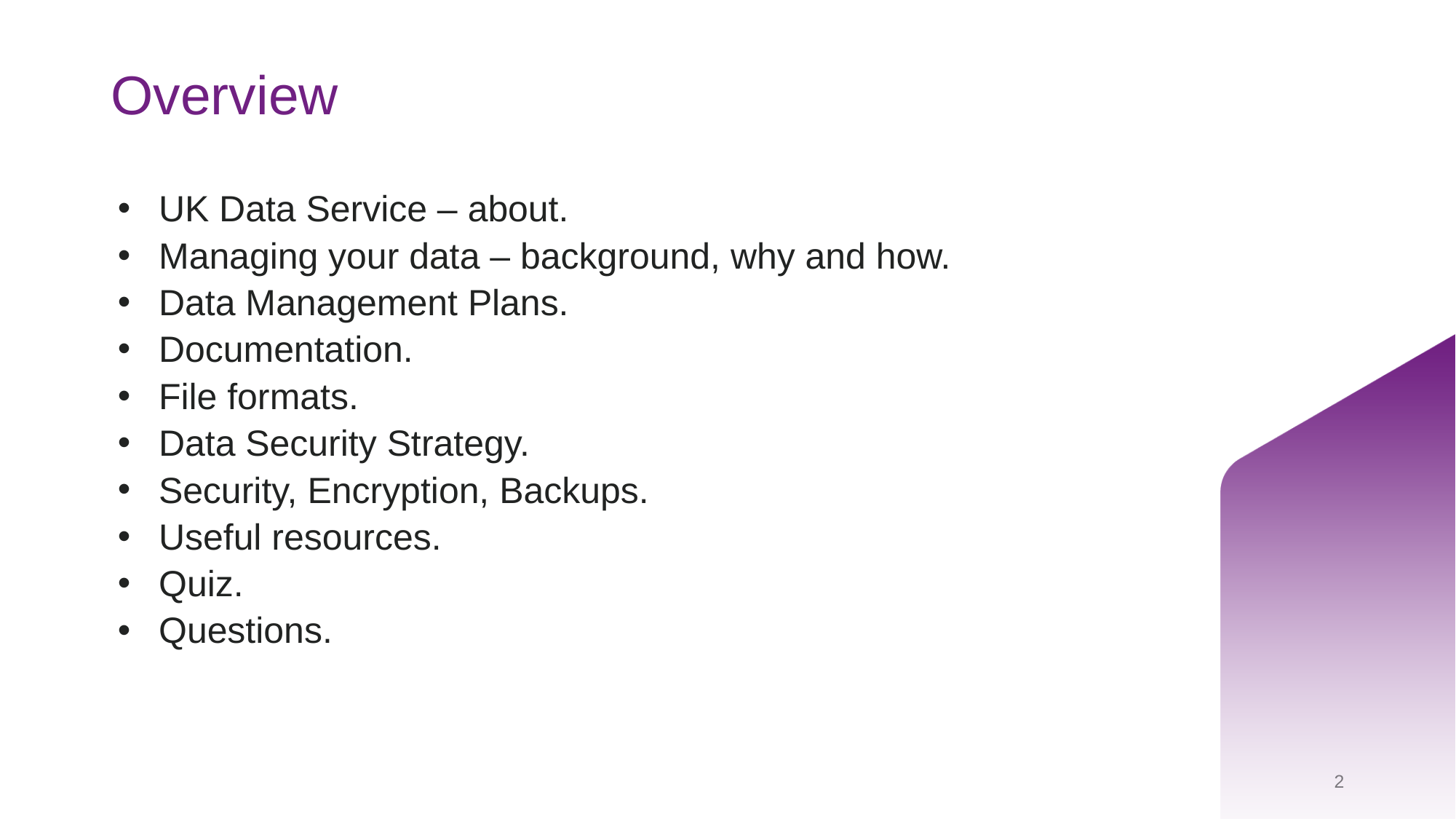

# Overview
UK Data Service – about.
Managing your data – background, why and how.
Data Management Plans.
Documentation.
File formats.
Data Security Strategy.
Security, Encryption, Backups.
Useful resources.
Quiz.
Questions.

2